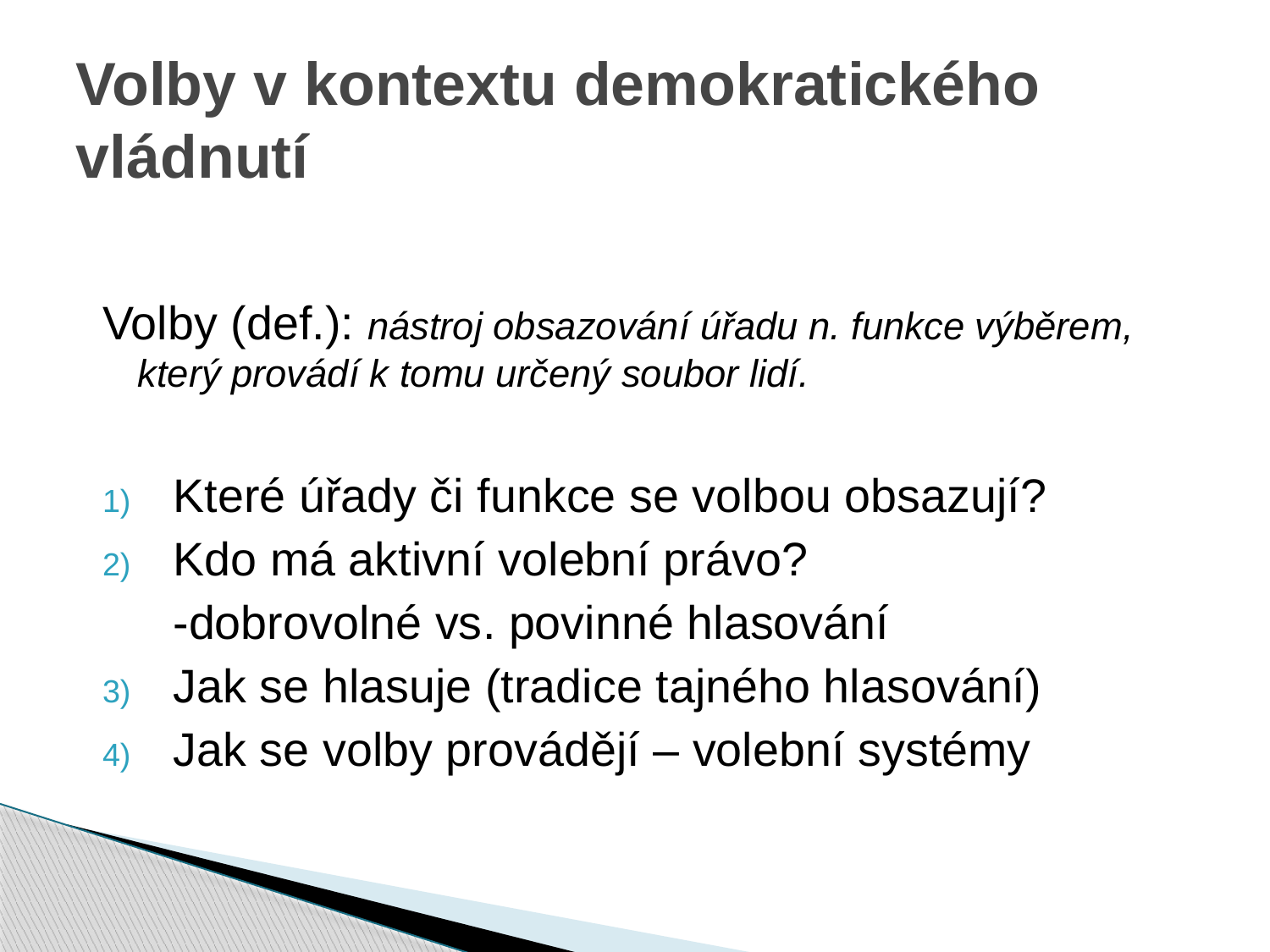

# Volby v kontextu demokratického vládnutí
Volby (def.): nástroj obsazování úřadu n. funkce výběrem, který provádí k tomu určený soubor lidí.

Které úřady či funkce se volbou obsazují?
Kdo má aktivní volební právo?
	-dobrovolné vs. povinné hlasování
Jak se hlasuje (tradice tajného hlasování)
Jak se volby provádějí – volební systémy